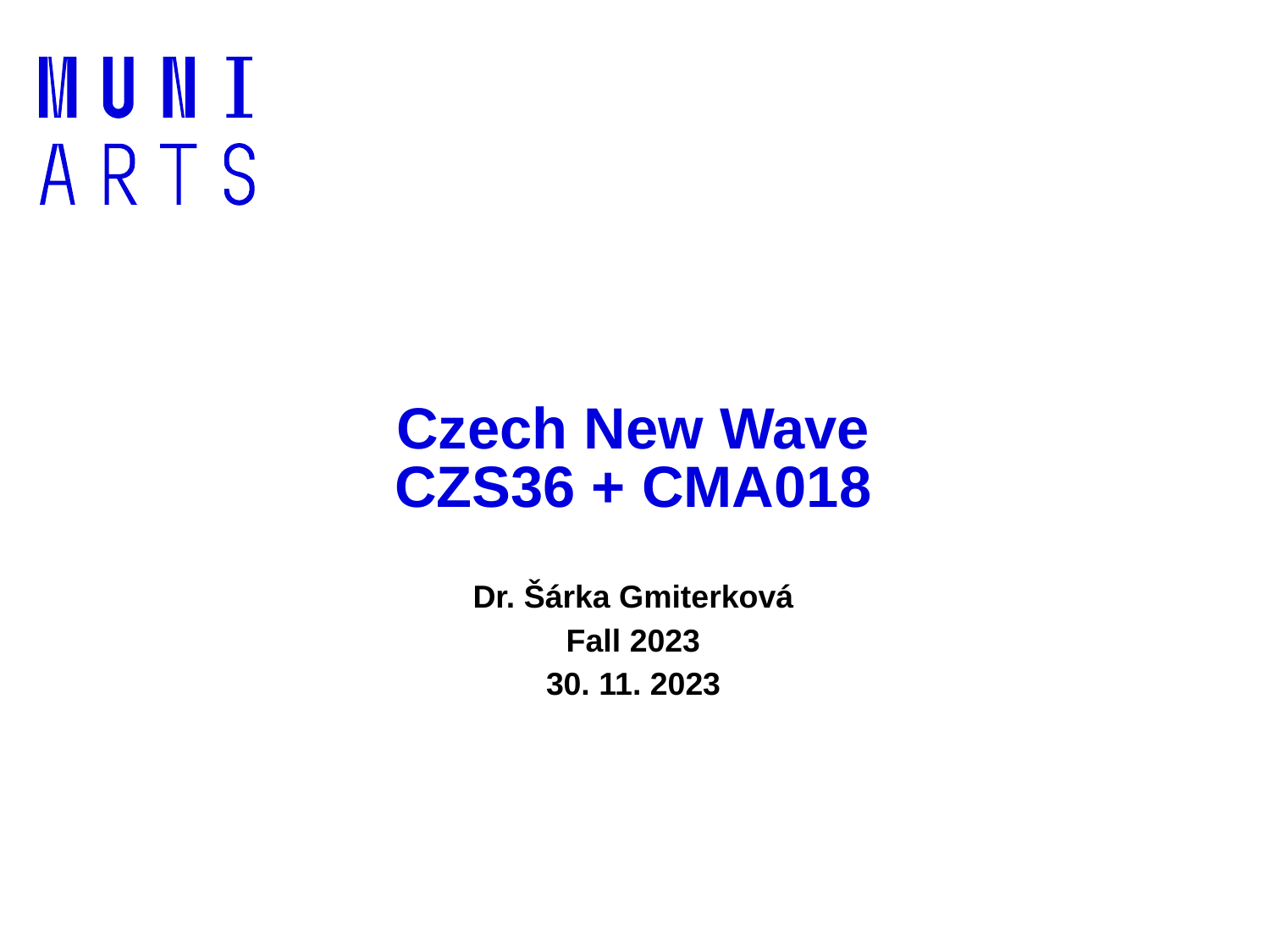

# Czech New Wave CZS36 + CMA018
Dr. Šárka Gmiterková
Fall 2023
30. 11. 2023